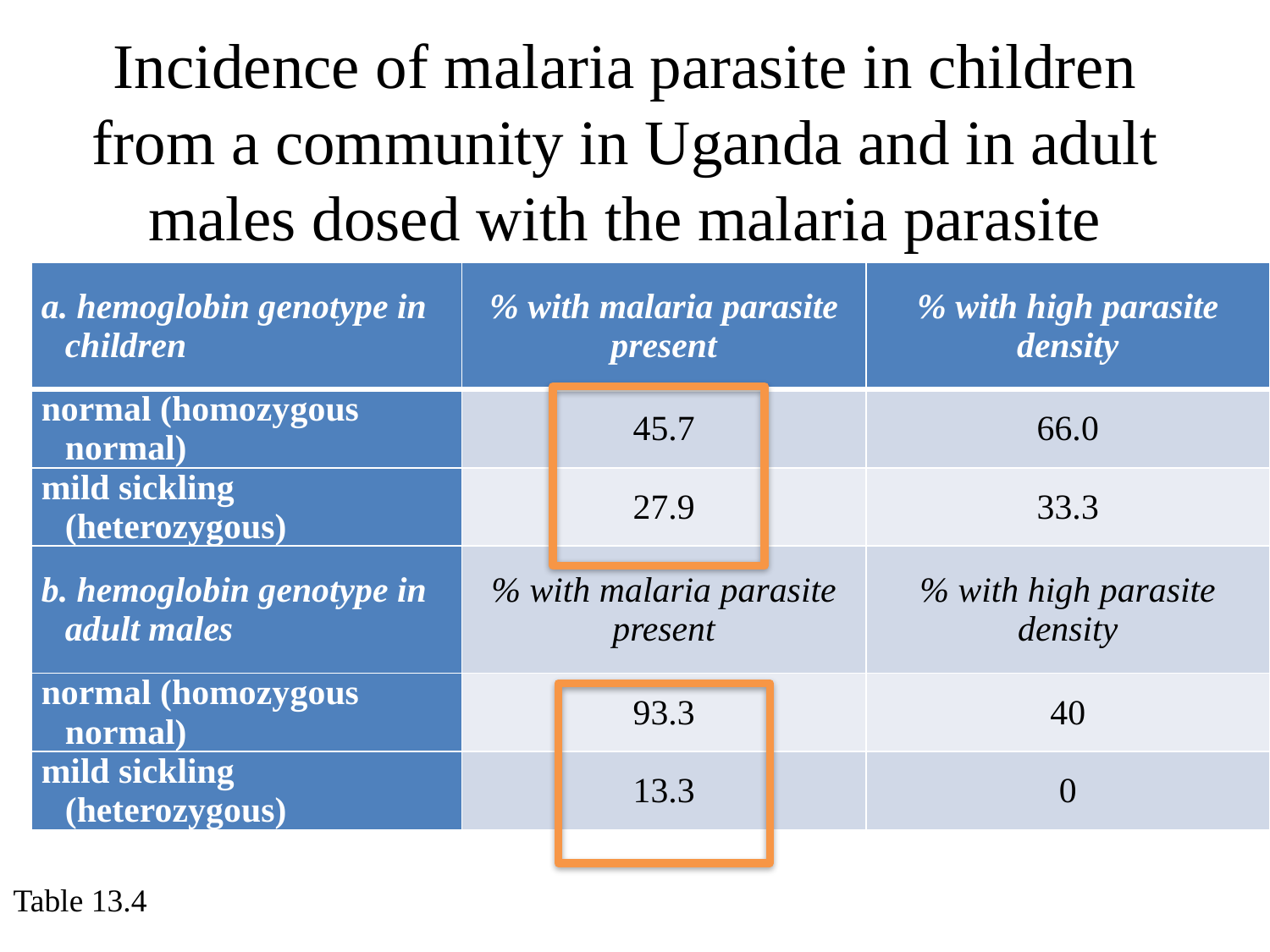

Incidence of malaria parasite in children from a community in Uganda and in adult males dosed with the malaria parasite
| a. hemoglobin genotype in children | % with malaria parasite present | % with high parasite density |
| --- | --- | --- |
| normal (homozygous normal) | 45.7 | 66.0 |
| mild sickling (heterozygous) | 27.9 | 33.3 |
| b. hemoglobin genotype in adult males | % with malaria parasite present | % with high parasite density |
| normal (homozygous normal) | 93.3 | 40 |
| mild sickling (heterozygous) | 13.3 | 0 |

Table 13.4